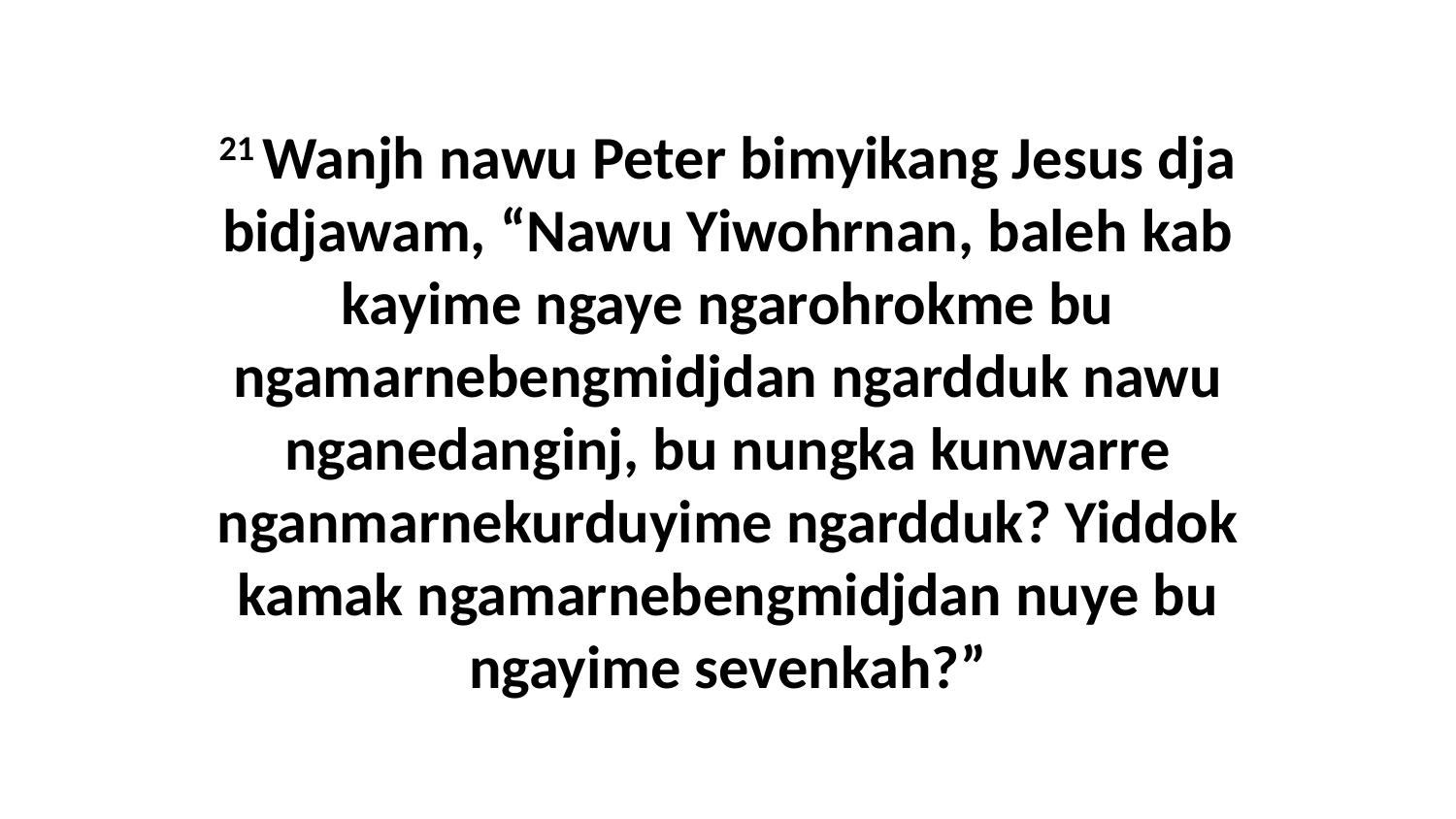

21 Wanjh nawu Peter bimyikang Jesus dja bidjawam, “Nawu Yiwohrnan, baleh kab kayime ngaye ngarohrokme bu ngamarnebengmidjdan ngardduk nawu nganedanginj, bu nungka kunwarre nganmarnekurduyime ngardduk? Yiddok kamak ngamarnebengmidjdan nuye bu ngayime sevenkah?”